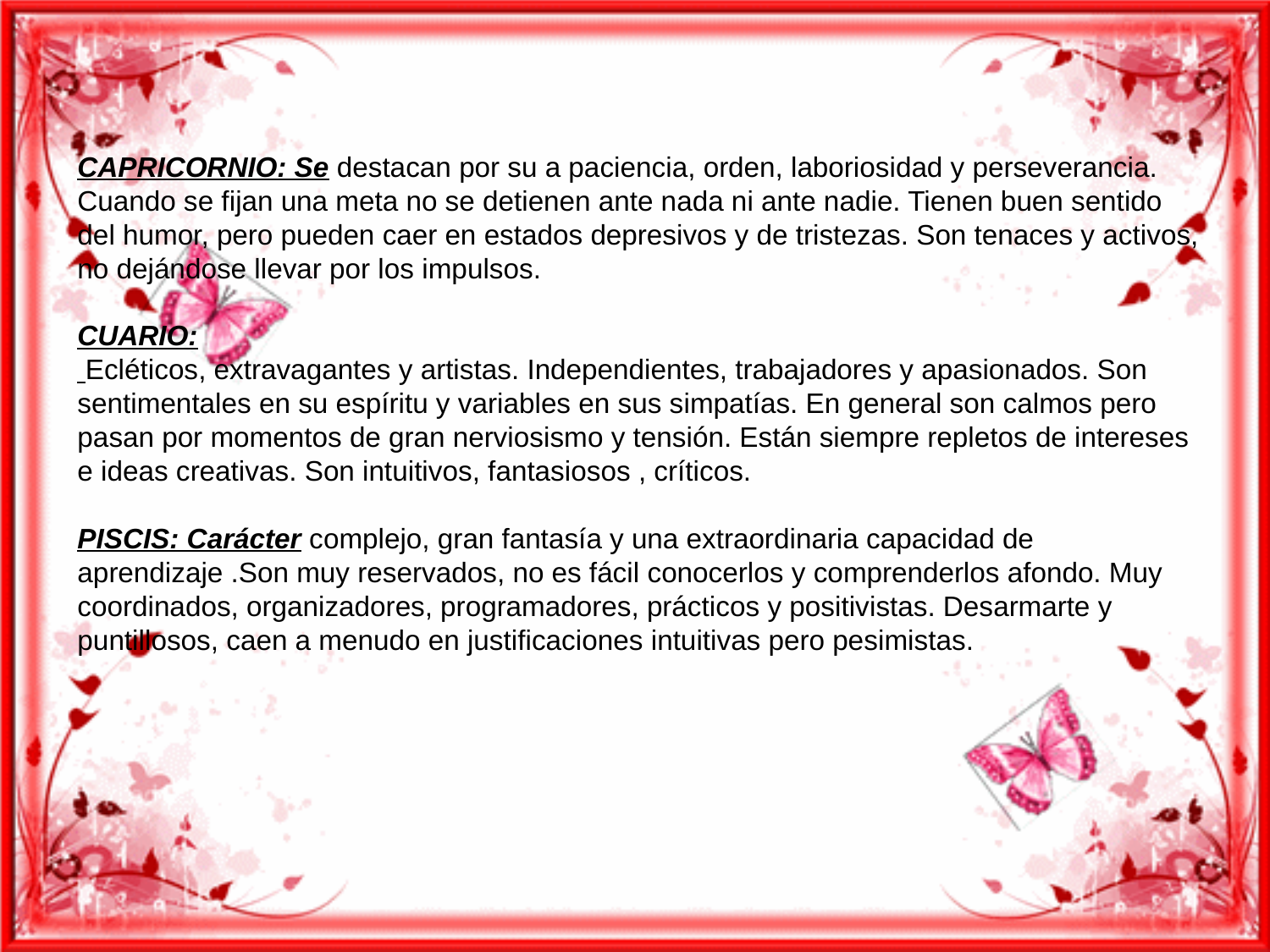

CAPRICORNIO: Se destacan por su a paciencia, orden, laboriosidad y perseverancia. Cuando se fijan una meta no se detienen ante nada ni ante nadie. Tienen buen sentido del humor, pero pueden caer en estados depresivos y de tristezas. Son tenaces y activos, no dejándose llevar por los impulsos.

CUARIO:
 Ecléticos, extravagantes y artistas. Independientes, trabajadores y apasionados. Son sentimentales en su espíritu y variables en sus simpatías. En general son calmos pero pasan por momentos de gran nerviosismo y tensión. Están siempre repletos de intereses e ideas creativas. Son intuitivos, fantasiosos , críticos. 
PISCIS: Carácter complejo, gran fantasía y una extraordinaria capacidad de aprendizaje .Son muy reservados, no es fácil conocerlos y comprenderlos afondo. Muy coordinados, organizadores, programadores, prácticos y positivistas. Desarmarte y puntillosos, caen a menudo en justificaciones intuitivas pero pesimistas.